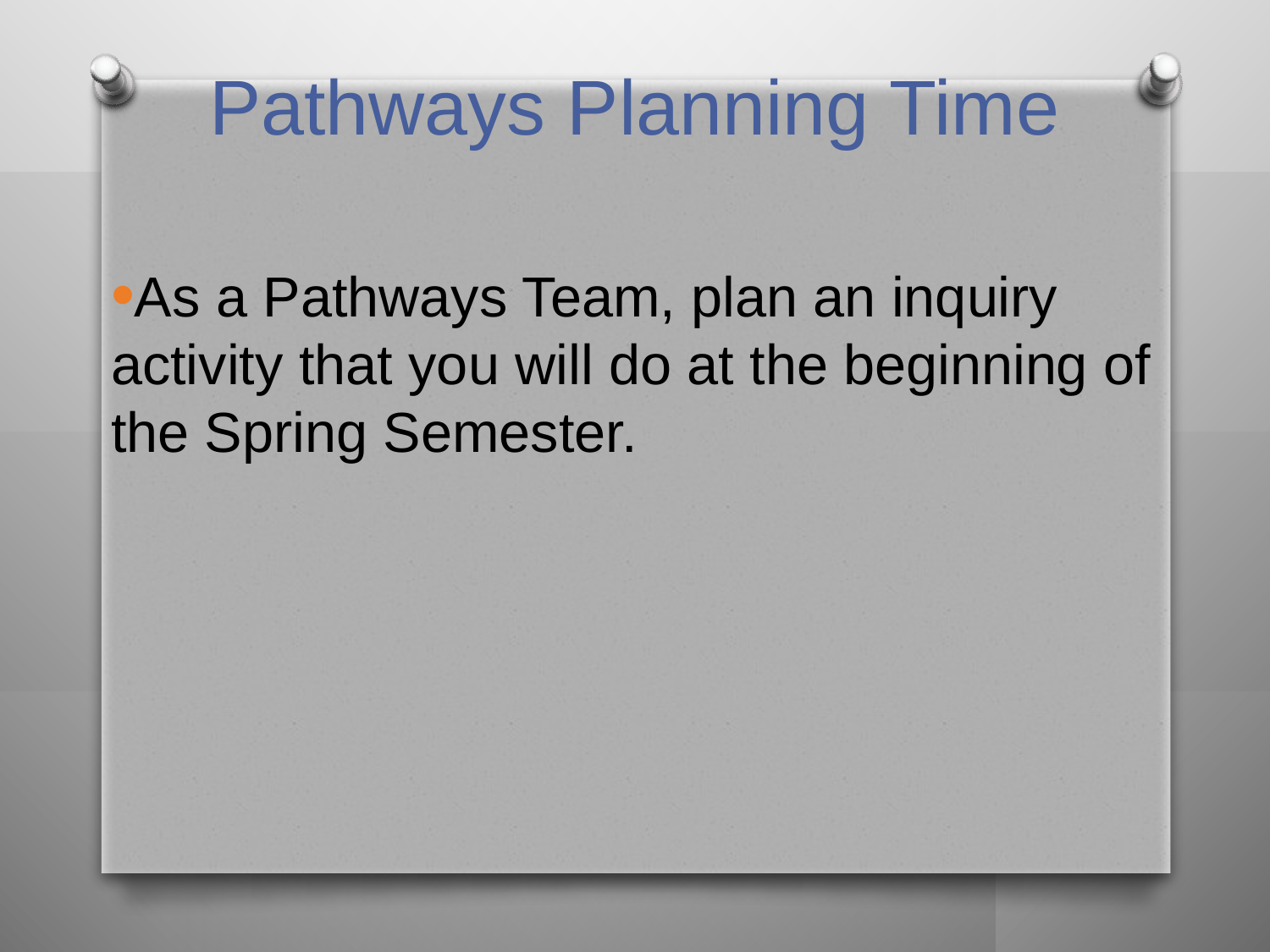

# Pathways Planning Time
As a Pathways Team, plan an inquiry activity that you will do at the beginning of the Spring Semester.